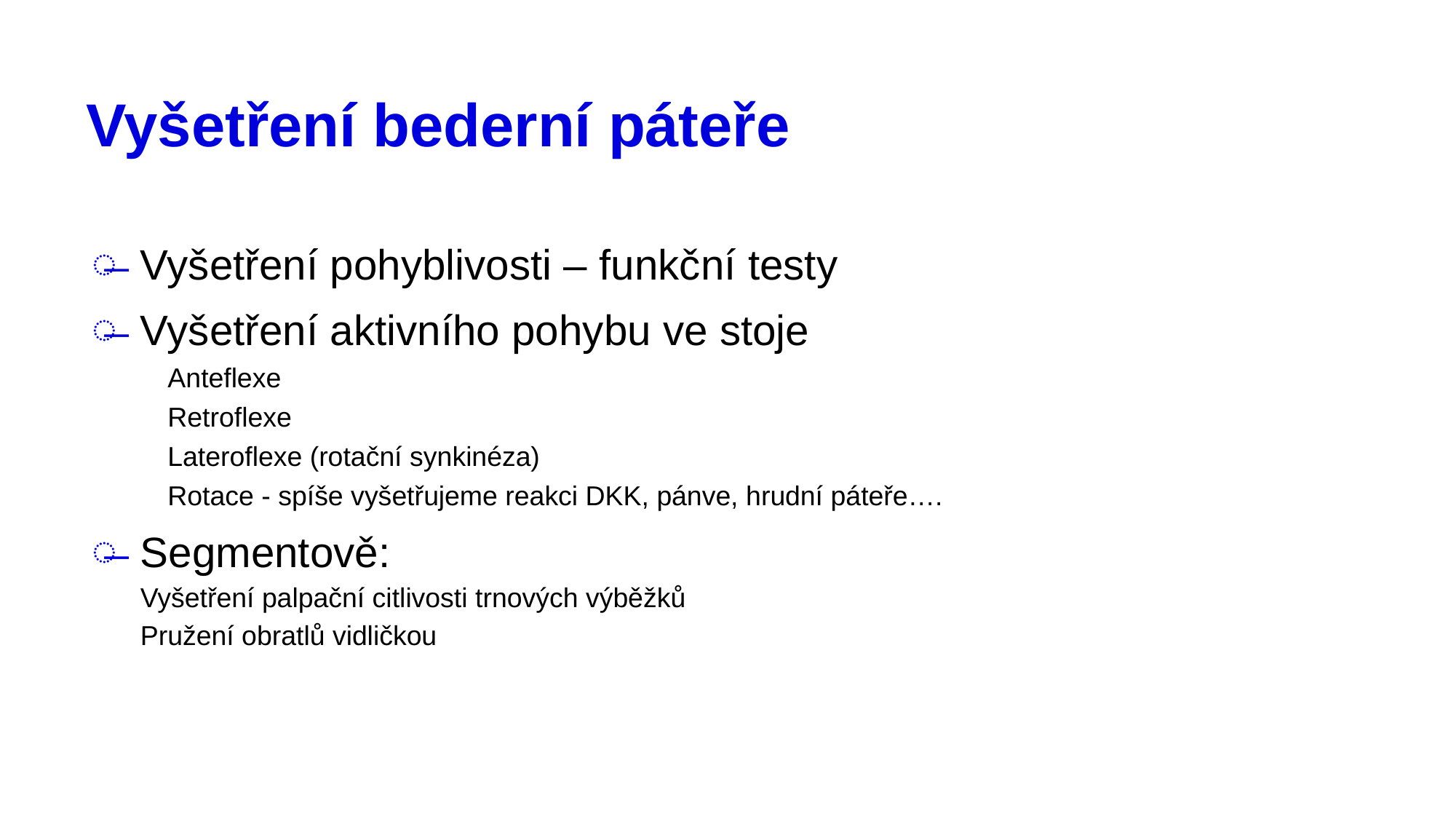

# Vyšetření bederní páteře
Vyšetření pohyblivosti – funkční testy
Vyšetření aktivního pohybu ve stoje
Anteflexe
Retroflexe
Lateroflexe (rotační synkinéza)
Rotace - spíše vyšetřujeme reakci DKK, pánve, hrudní páteře….
Segmentově:
	Vyšetření palpační citlivosti trnových výběžků
	Pružení obratlů vidličkou